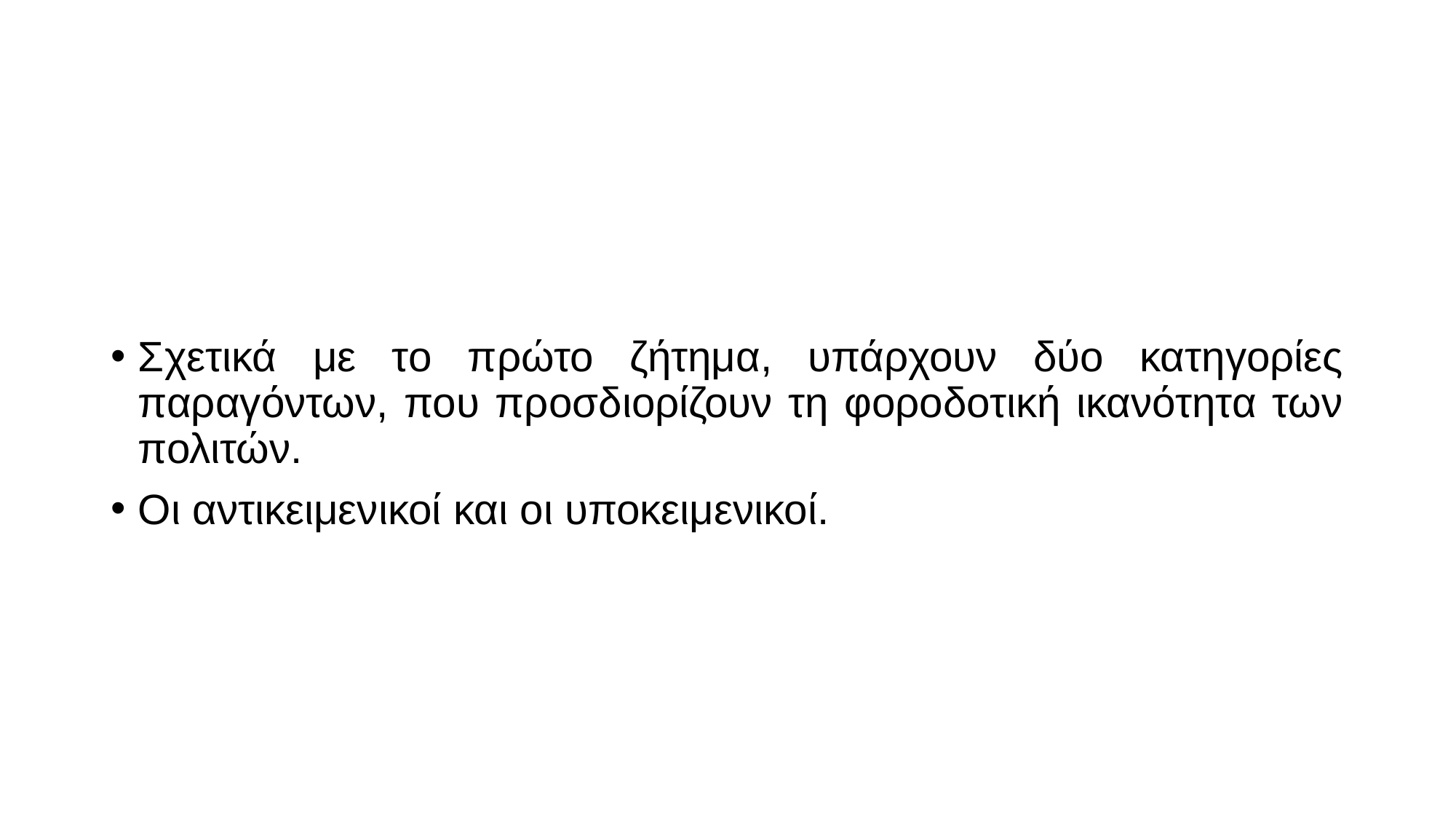

#

Σχετικά με το πρώτο ζήτημα, υπάρχουν δύο κατηγορίες παραγόντων, που προσδιορίζουν τη φοροδοτική ικανότητα των πολιτών.
Οι αντικειμενικοί και οι υποκειμενικοί.